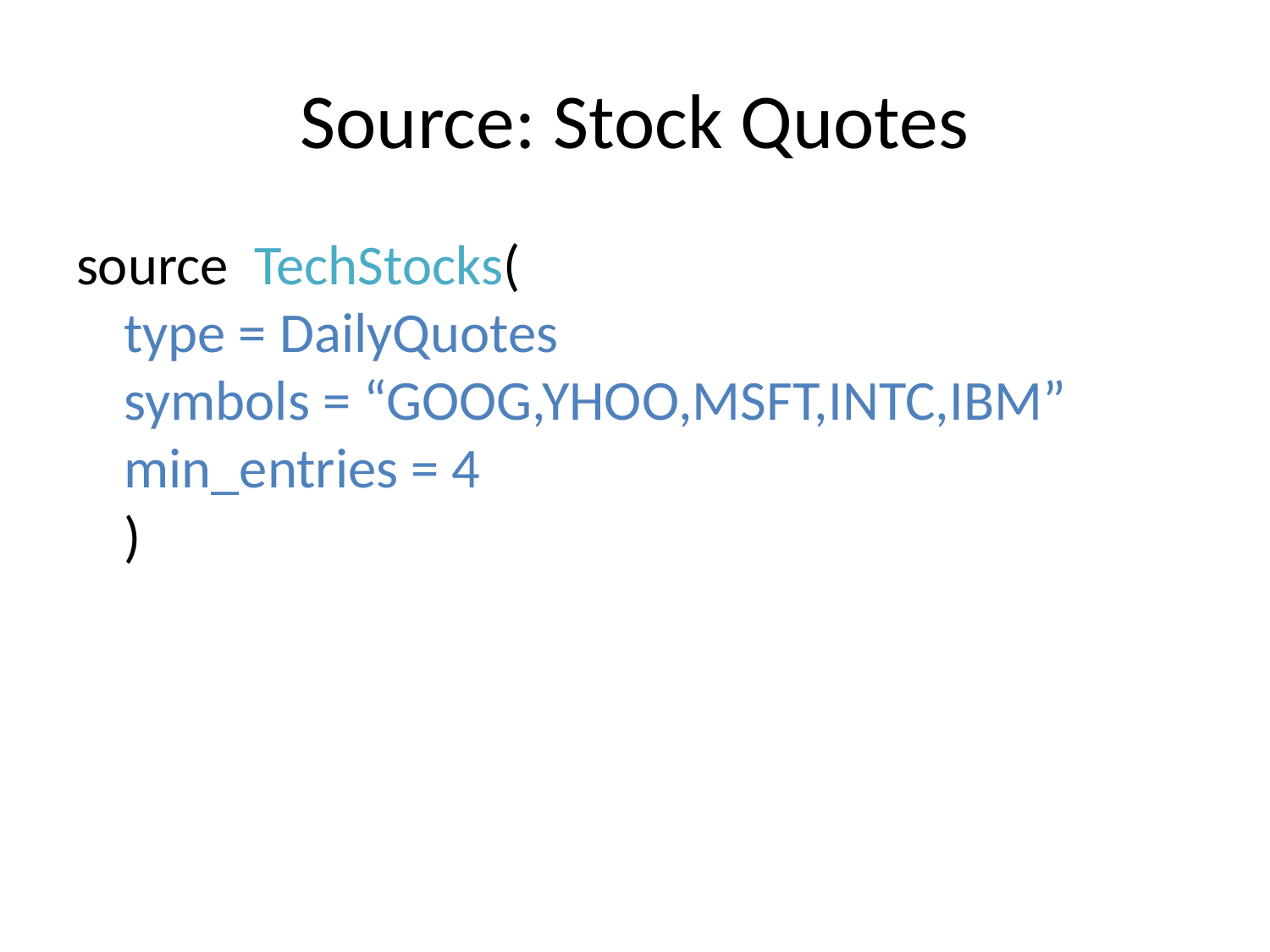

# Source: Stock Quotes
source  TechStocks(
type = DailyQuotes
symbols = “GOOG,YHOO,MSFT,INTC,IBM”
min_entries = 4
)